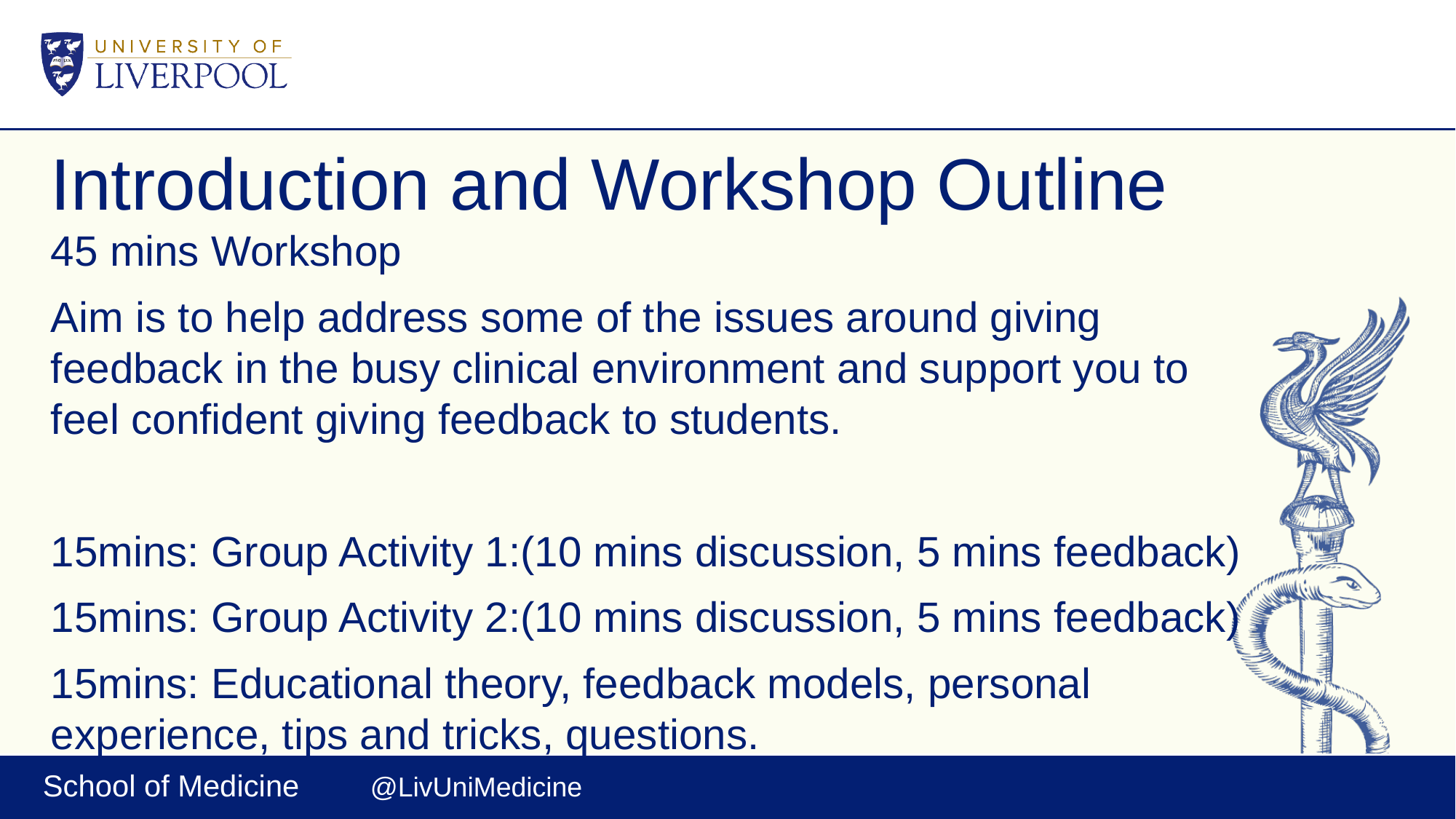

# Introduction and Workshop Outline
45 mins Workshop
Aim is to help address some of the issues around giving feedback in the busy clinical environment and support you to feel confident giving feedback to students.

15mins: Group Activity 1:(10 mins discussion, 5 mins feedback)
15mins: Group Activity 2:(10 mins discussion, 5 mins feedback)
15mins: Educational theory, feedback models, personal experience, tips and tricks, questions.